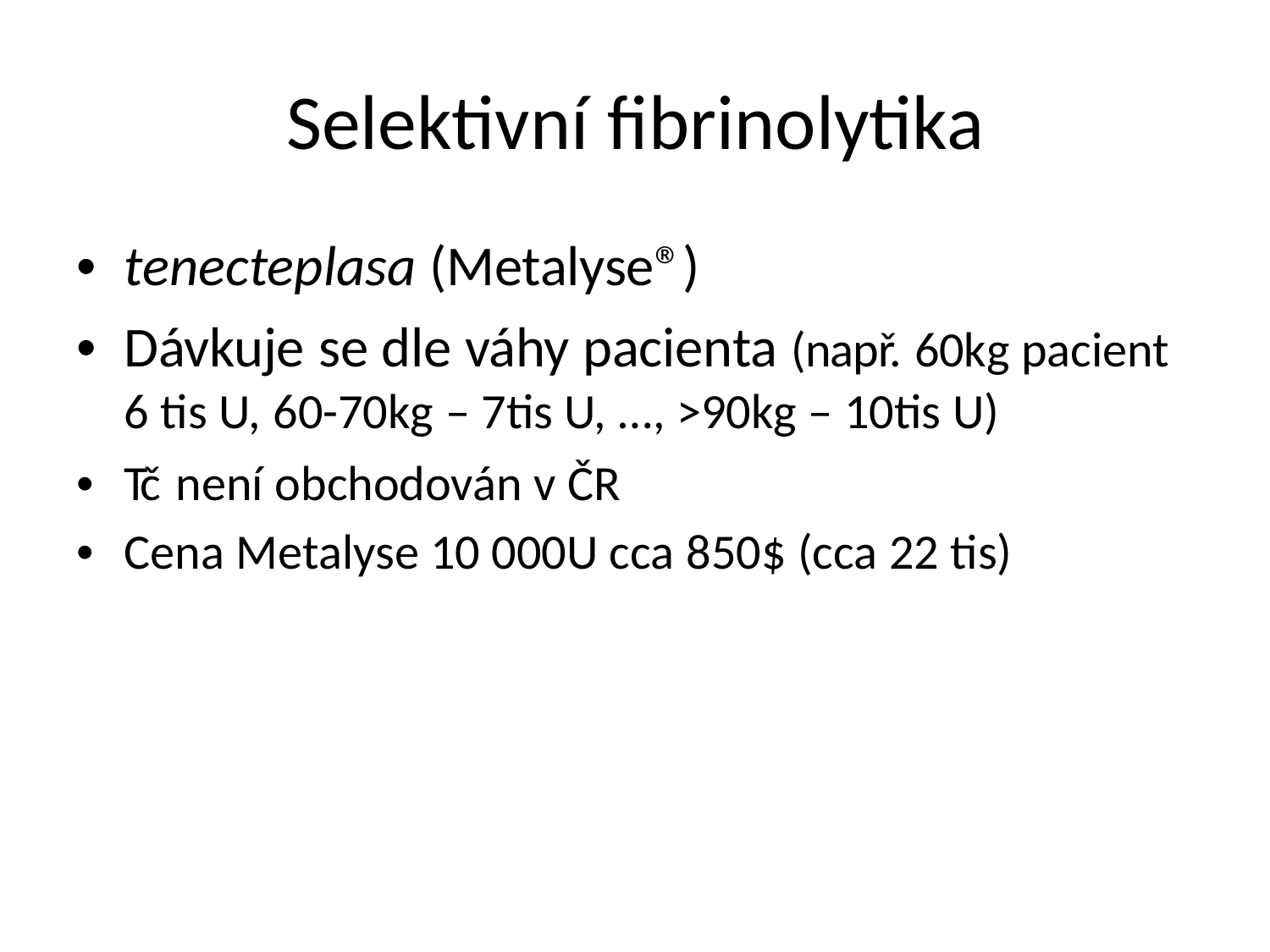

Selektivní fibrinolytika
• tenecteplasa (Metalyse®)
• Dávkuje se dle váhy pacienta (např. 60kg pacient
6 tis U, 60-70kg – 7tis U, …, >90kg – 10tis U)
• Tč není obchodován v ČR
• Cena Metalyse 10 000U cca 850$ (cca 22 tis)